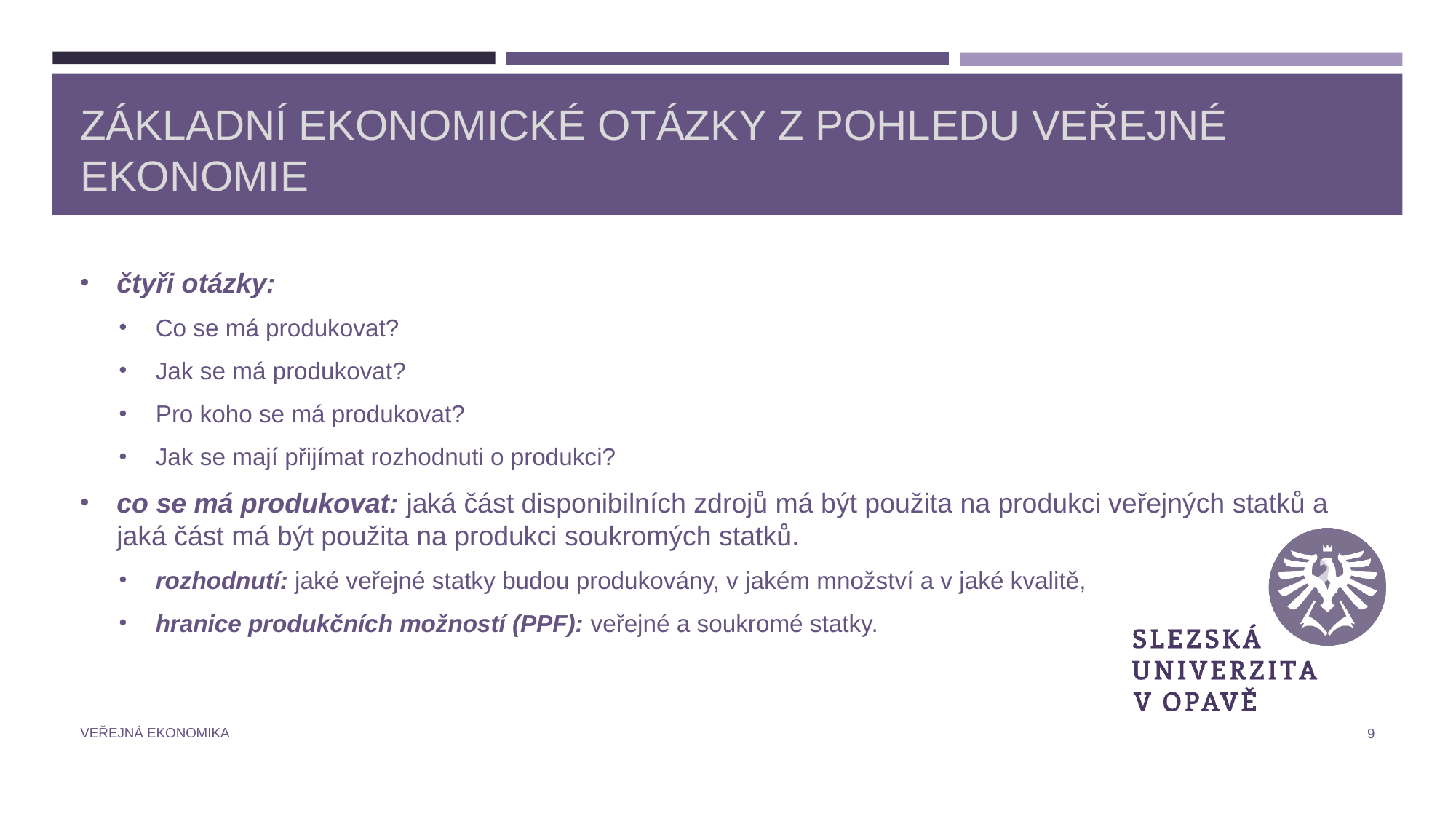

# Základní ekonomické otázky z pohledu veřejné ekonomie
čtyři otázky:
Co se má produkovat?
Jak se má produkovat?
Pro koho se má produkovat?
Jak se mají přijímat rozhodnuti o produkci?
co se má produkovat: jaká část disponibilních zdrojů má být použita na produkci veřejných statků a jaká část má být použita na produkci soukromých statků.
rozhodnutí: jaké veřejné statky budou produkovány, v jakém množství a v jaké kvalitě,
hranice produkčních možností (PPF): veřejné a soukromé statky.

Veřejná ekonomika
9